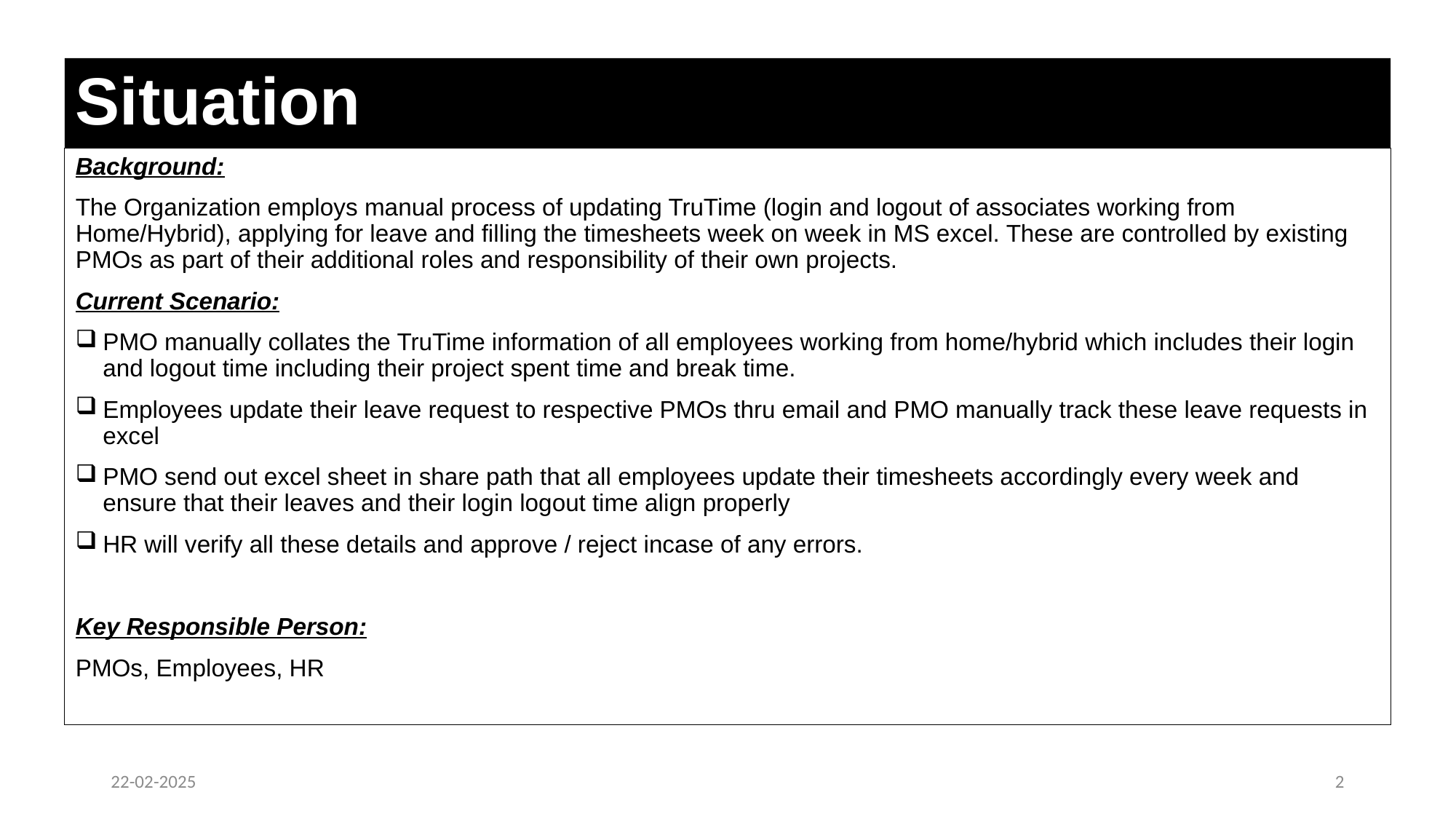

# Situation
Background:
The Organization employs manual process of updating TruTime (login and logout of associates working from Home/Hybrid), applying for leave and filling the timesheets week on week in MS excel. These are controlled by existing PMOs as part of their additional roles and responsibility of their own projects.
Current Scenario:
PMO manually collates the TruTime information of all employees working from home/hybrid which includes their login and logout time including their project spent time and break time.
Employees update their leave request to respective PMOs thru email and PMO manually track these leave requests in excel
PMO send out excel sheet in share path that all employees update their timesheets accordingly every week and ensure that their leaves and their login logout time align properly
HR will verify all these details and approve / reject incase of any errors.

Key Responsible Person:
PMOs, Employees, HR

22-02-2025
2